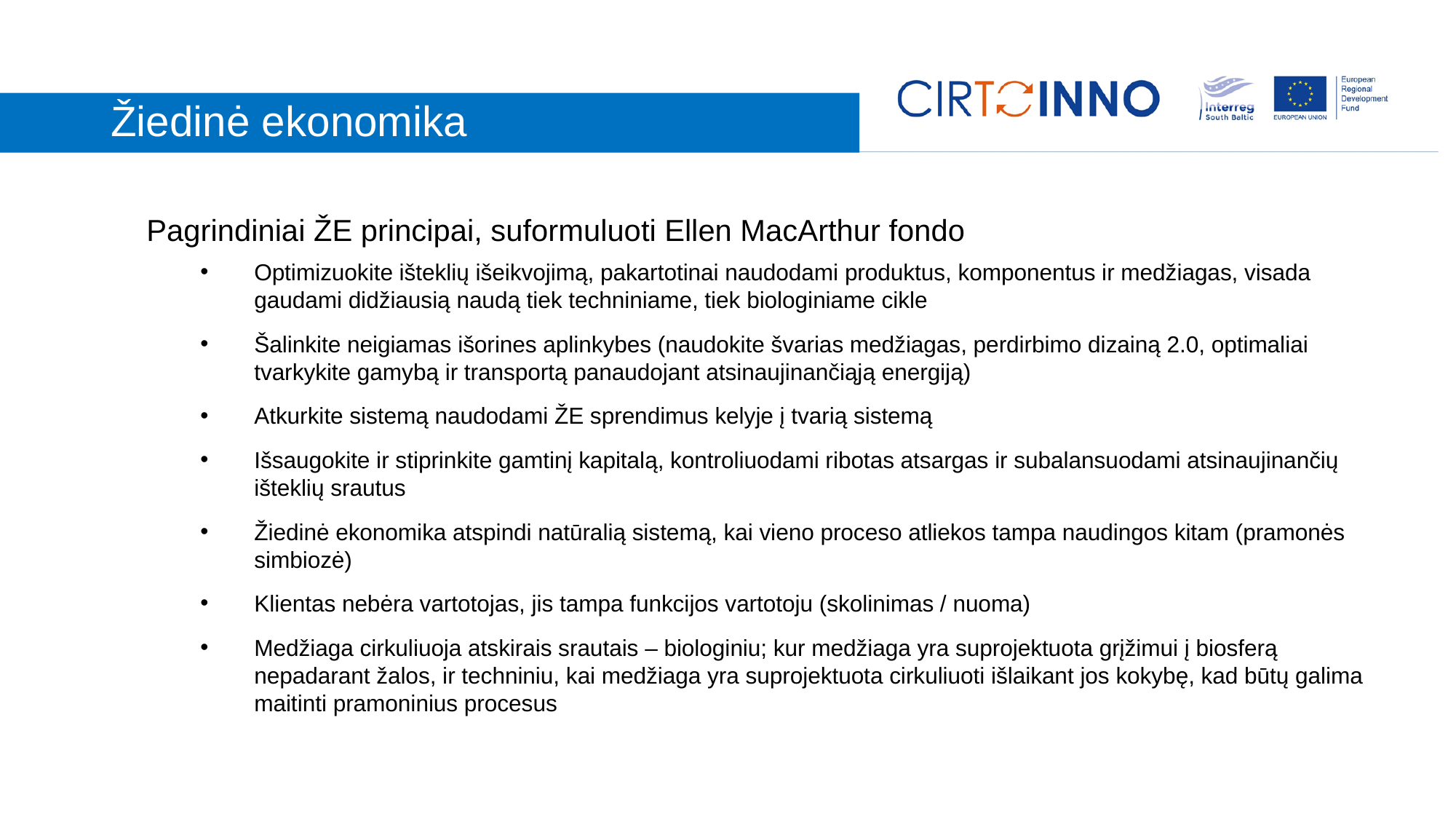

# Žiedinė ekonomika

Pagrindiniai ŽE principai, suformuluoti Ellen MacArthur fondo
Optimizuokite išteklių išeikvojimą, pakartotinai naudodami produktus, komponentus ir medžiagas, visada gaudami didžiausią naudą tiek techniniame, tiek biologiniame cikle
Šalinkite neigiamas išorines aplinkybes (naudokite švarias medžiagas, perdirbimo dizainą 2.0, optimaliai tvarkykite gamybą ir transportą panaudojant atsinaujinančiąją energiją)
Atkurkite sistemą naudodami ŽE sprendimus kelyje į tvarią sistemą
Išsaugokite ir stiprinkite gamtinį kapitalą, kontroliuodami ribotas atsargas ir subalansuodami atsinaujinančių išteklių srautus
Žiedinė ekonomika atspindi natūralią sistemą, kai vieno proceso atliekos tampa naudingos kitam (pramonės simbiozė)
Klientas nebėra vartotojas, jis tampa funkcijos vartotoju (skolinimas / nuoma)
Medžiaga cirkuliuoja atskirais srautais – biologiniu; kur medžiaga yra suprojektuota grįžimui į biosferą nepadarant žalos, ir techniniu, kai medžiaga yra suprojektuota cirkuliuoti išlaikant jos kokybę, kad būtų galima maitinti pramoninius procesus